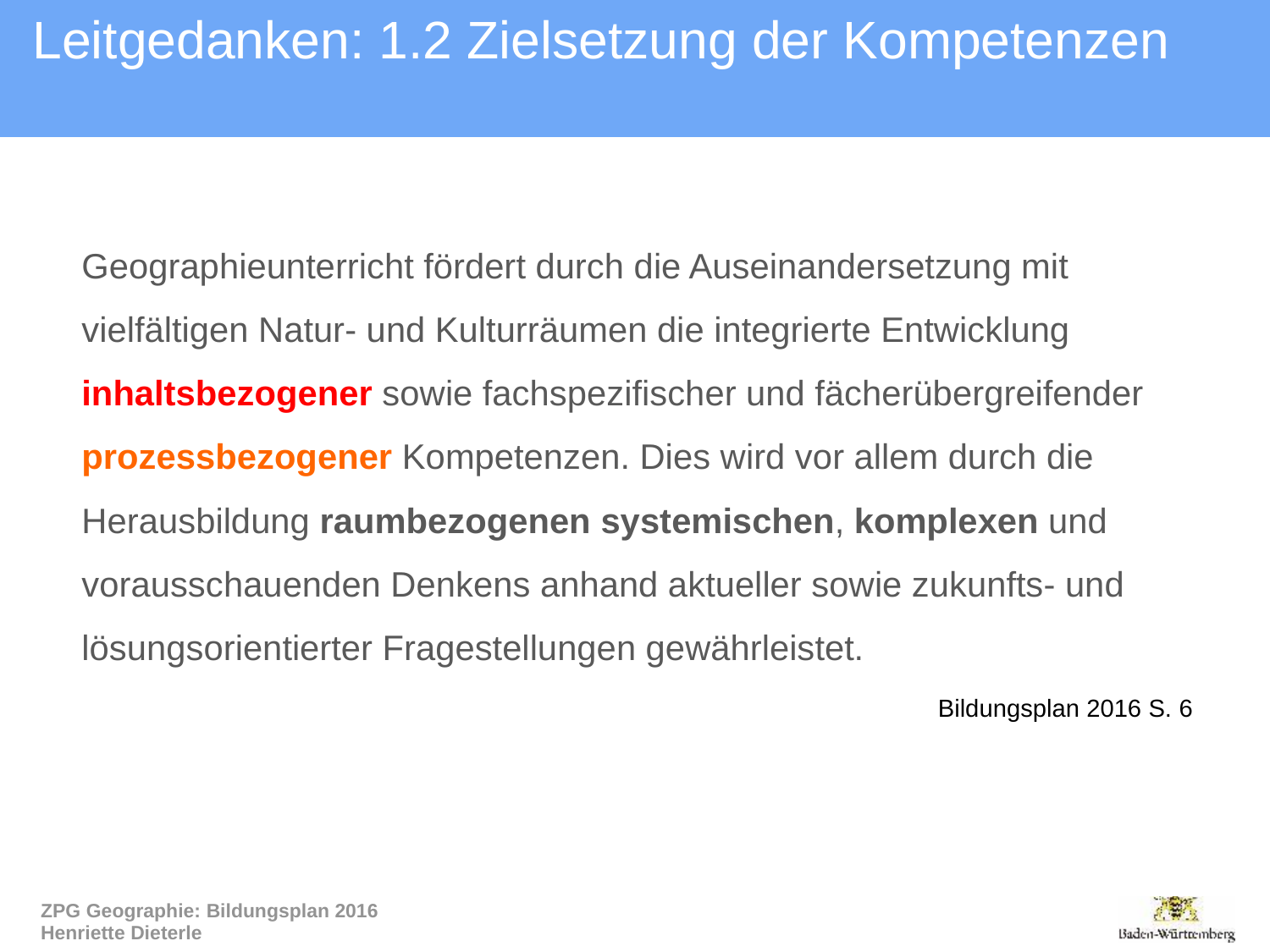

# Leitgedanken: 1.2 Zielsetzung der Kompetenzen

Geographieunterricht fördert durch die Auseinandersetzung mit vielfältigen Natur- und Kulturräumen die integrierte Entwicklung inhaltsbezogener sowie fachspezifischer und fächerübergreifender prozessbezogener Kompetenzen. Dies wird vor allem durch die Herausbildung raumbezogenen systemischen, komplexen und vorausschauenden Denkens anhand aktueller sowie zukunfts- und lösungsorientierter Fragestellungen gewährleistet.
Bildungsplan 2016 S. 6

ZPG Geographie: Bildungsplan 2016
Henriette Dieterle